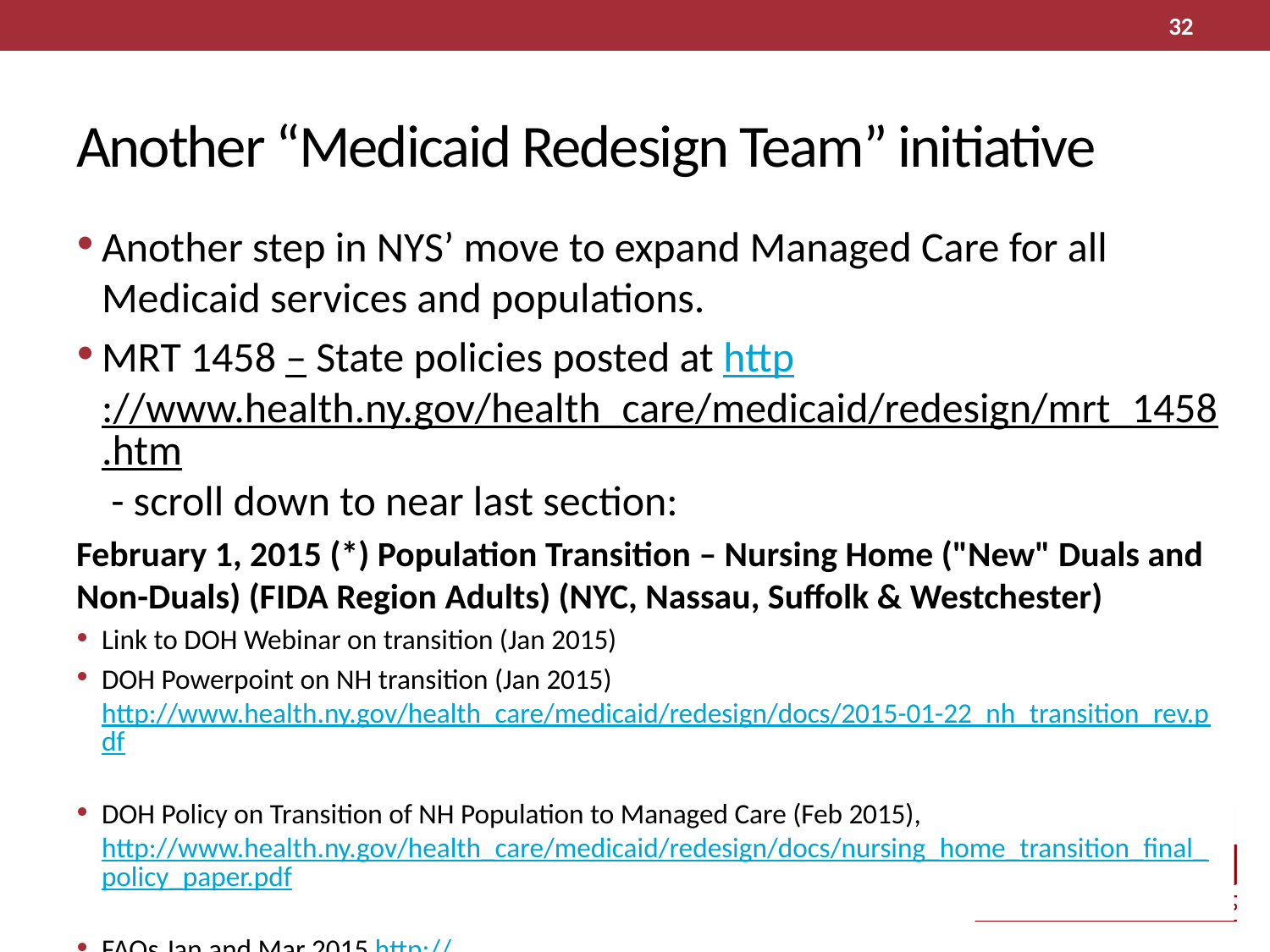

32
# Another “Medicaid Redesign Team” initiative
Another step in NYS’ move to expand Managed Care for all Medicaid services and populations.
MRT 1458 – State policies posted at http://www.health.ny.gov/health_care/medicaid/redesign/mrt_1458.htm - scroll down to near last section:
February 1, 2015 (*) Population Transition – Nursing Home ("New" Duals and Non-Duals) (FIDA Region Adults) (NYC, Nassau, Suffolk & Westchester)
Link to DOH Webinar on transition (Jan 2015)
DOH Powerpoint on NH transition (Jan 2015) http://www.health.ny.gov/health_care/medicaid/redesign/docs/2015-01-22_nh_transition_rev.pdf
DOH Policy on Transition of NH Population to Managed Care (Feb 2015), http://www.health.ny.gov/health_care/medicaid/redesign/docs/nursing_home_transition_final_policy_paper.pdf
FAQs Jan and Mar 2015 http://www.health.ny.gov/health_care/medicaid/redesign/2015-march_transition_nursing_home_population_benefits_to_mmc_faq.htm